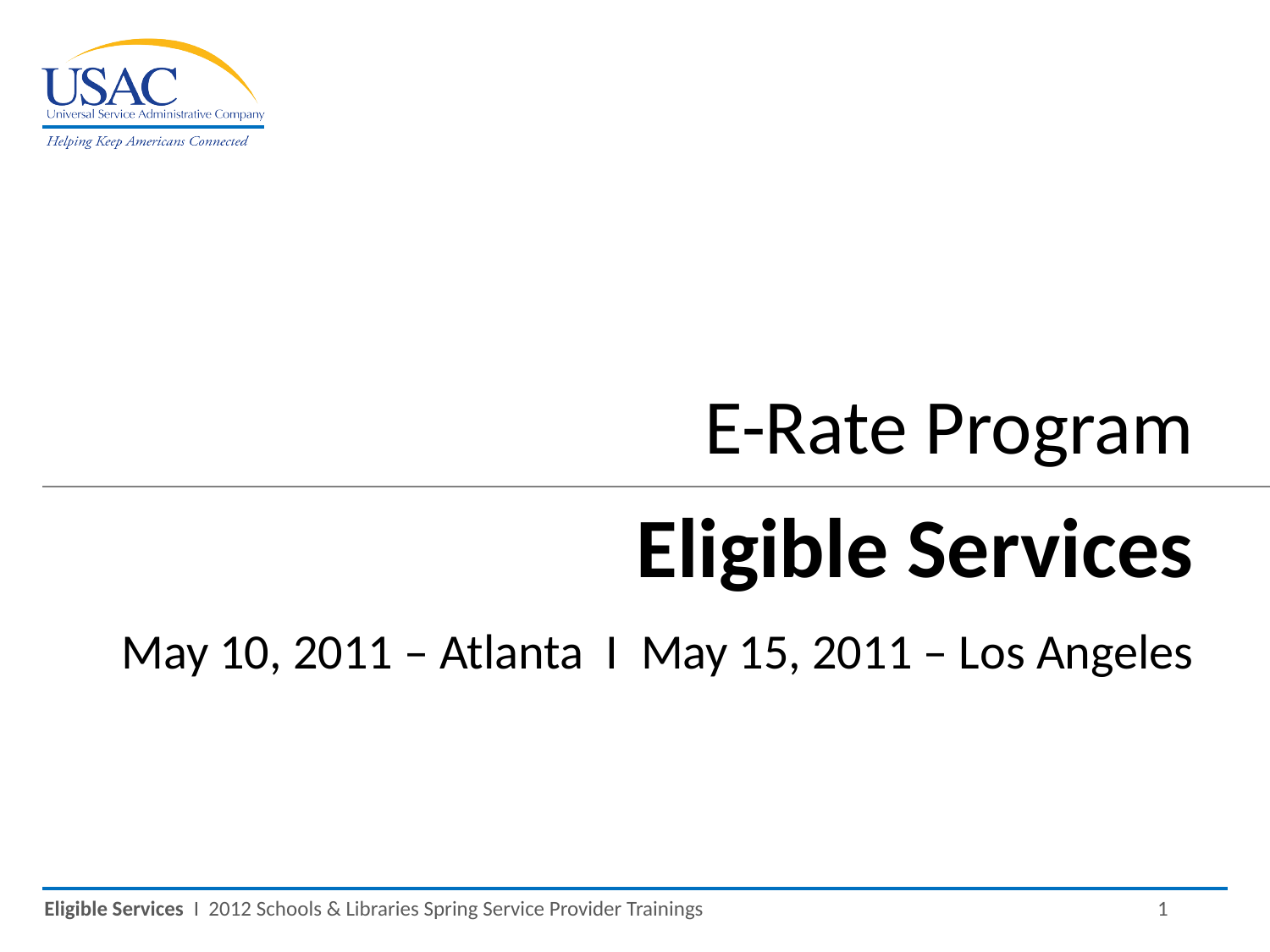

E-Rate Program
Eligible Services
May 10, 2011 – Atlanta  I  May 15, 2011 – Los Angeles